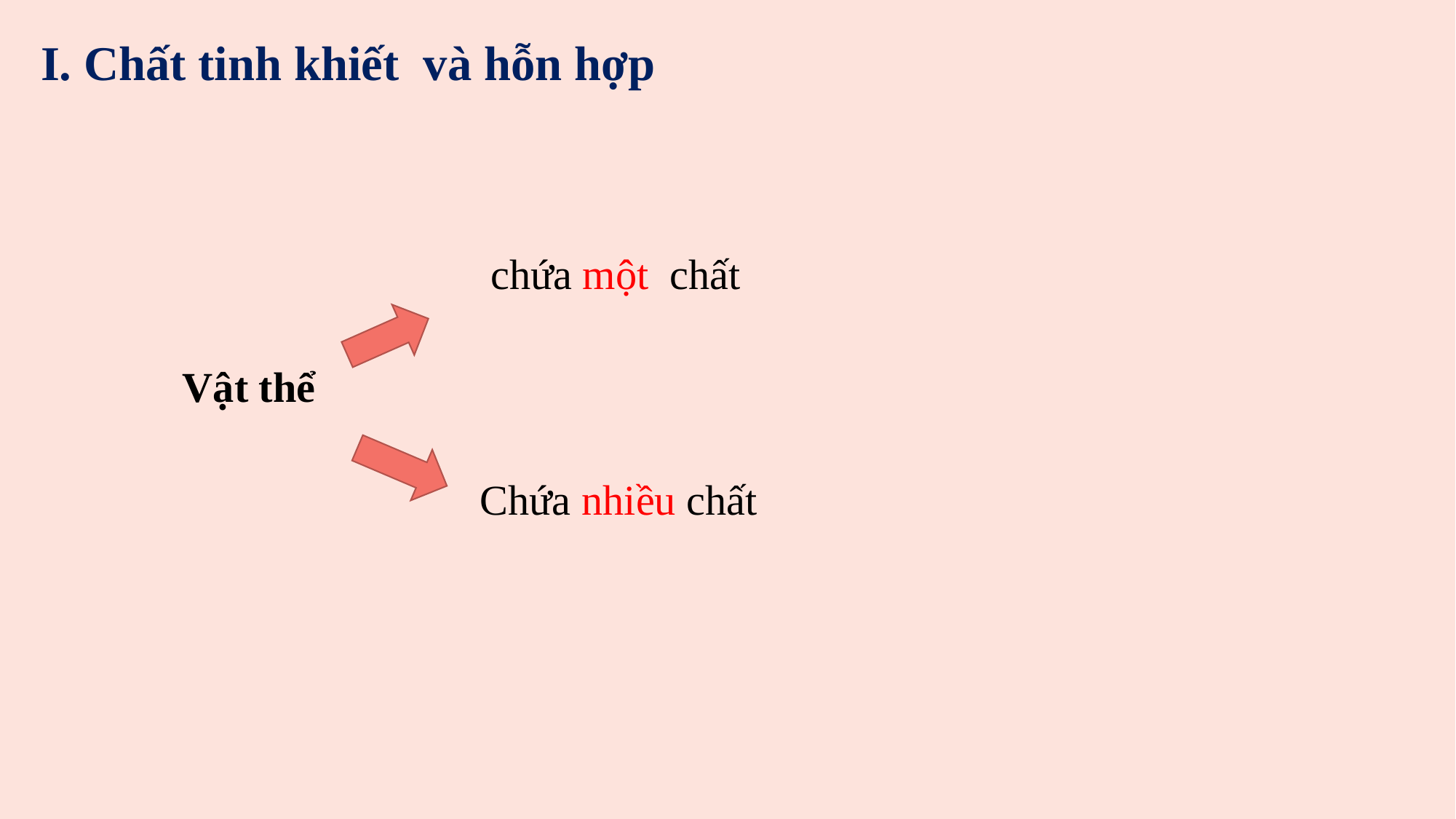

I. Chất tinh khiết  và hỗn hợp
 chứa một  chất

Vật thể

Chứa nhiều chất